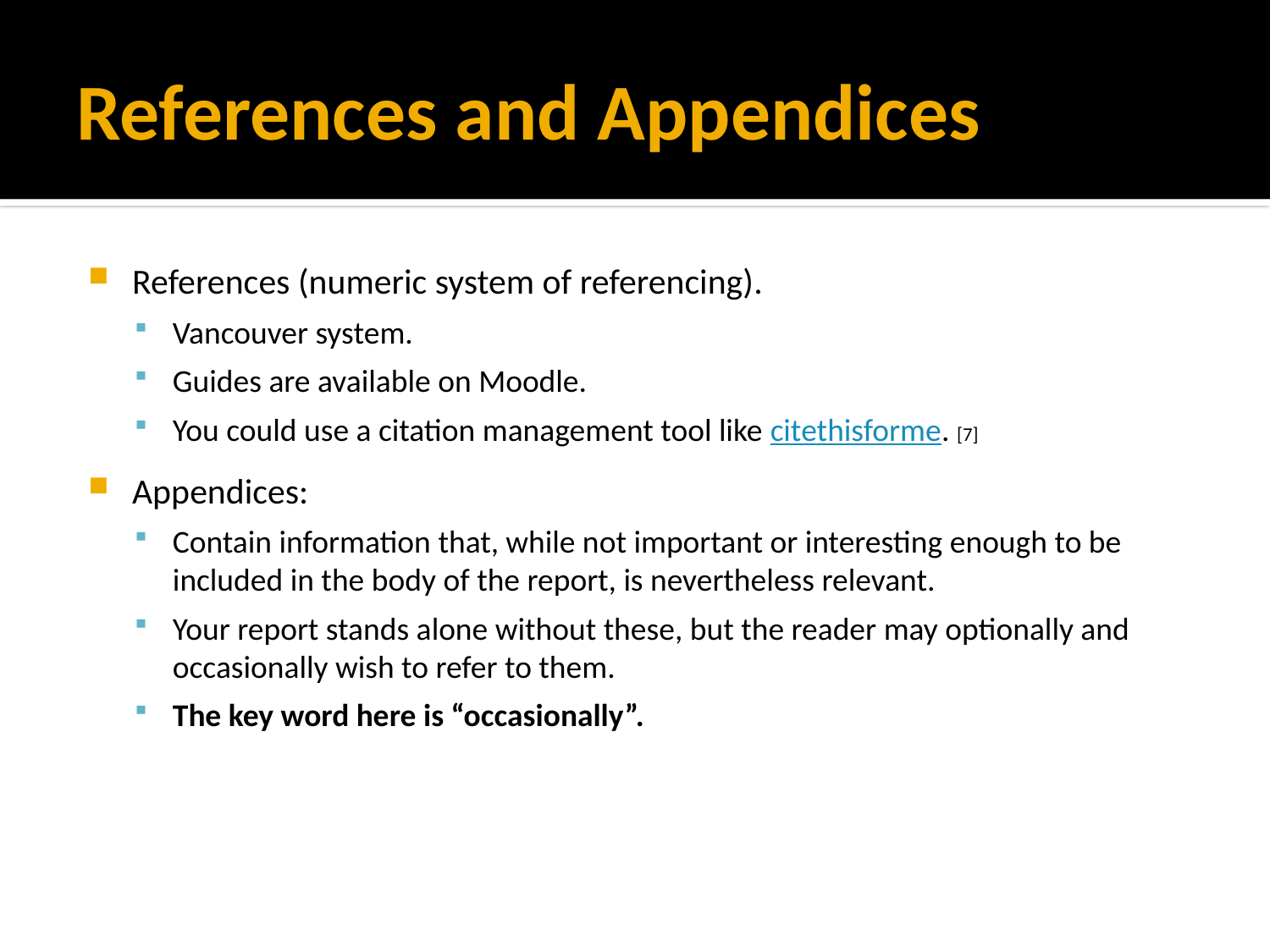

# References and Appendices
References (numeric system of referencing).
Vancouver system.
Guides are available on Moodle.
You could use a citation management tool like citethisforme. [7]
Appendices:
Contain information that, while not important or interesting enough to be included in the body of the report, is nevertheless relevant.
Your report stands alone without these, but the reader may optionally and occasionally wish to refer to them.
The key word here is “occasionally”.